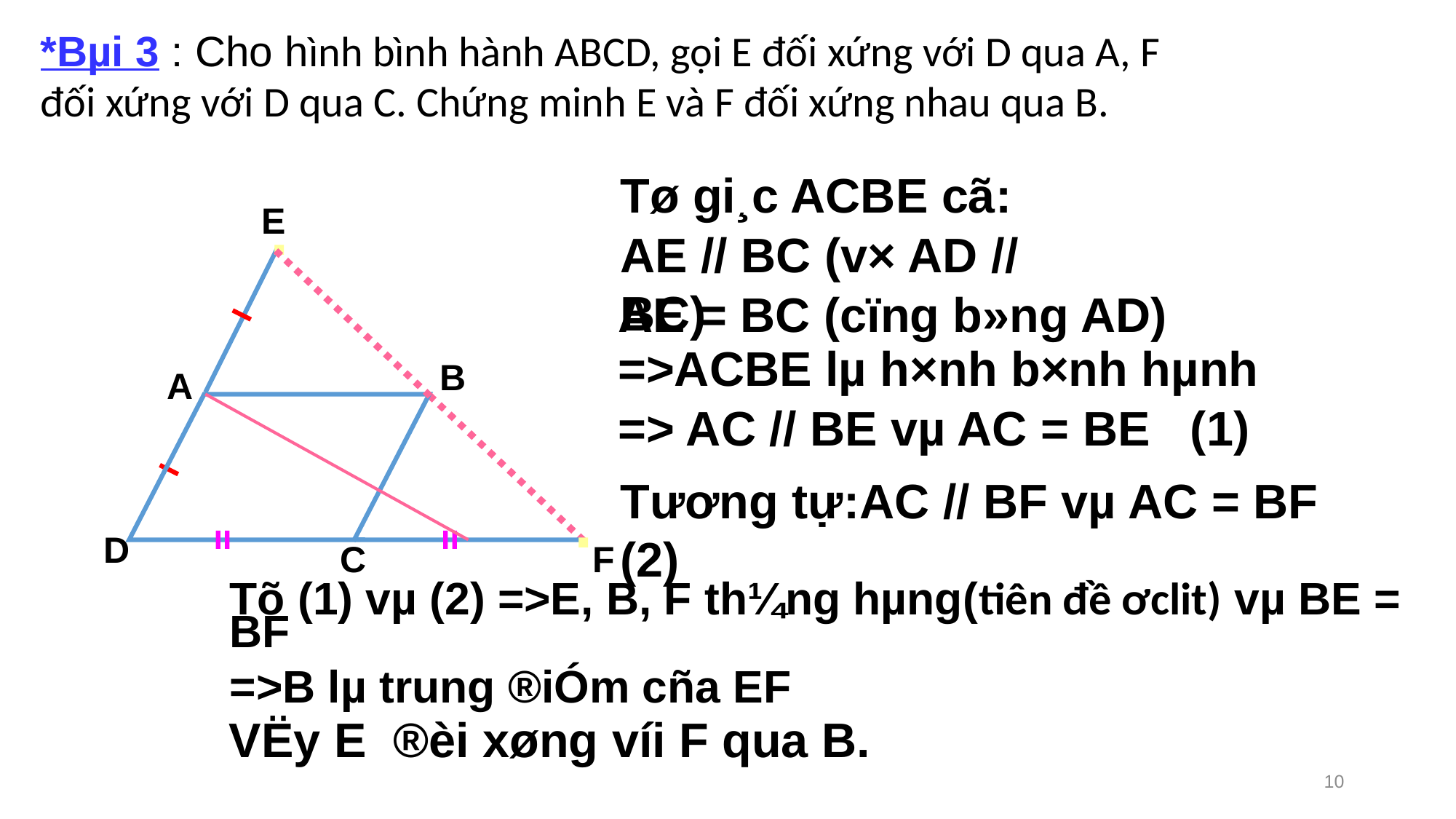

*Bµi 3 : Cho hình bình hành ABCD, gọi E đối xứng với D qua A, F đối xứng với D qua C. Chứng minh E và F đối xứng nhau qua B.
Tø gi¸c ACBE cã:
.
E

AE // BC (v× AD // BC)

AE = BC (cïng b»ng AD)
=>ACBE lµ h×nh b×nh hµnh
B
A

D
C
=> AC // BE vµ AC = BE   (1)

Tương tự:AC // BF vµ AC = BF (2)
.

F

Tõ (1) vµ (2) =>E, B, F th¼ng hµng(tiên đề ơclit) vµ BE = BF
=>B lµ trung ®iÓm cña EF
VËy E  ®èi xøng víi F qua B.
10